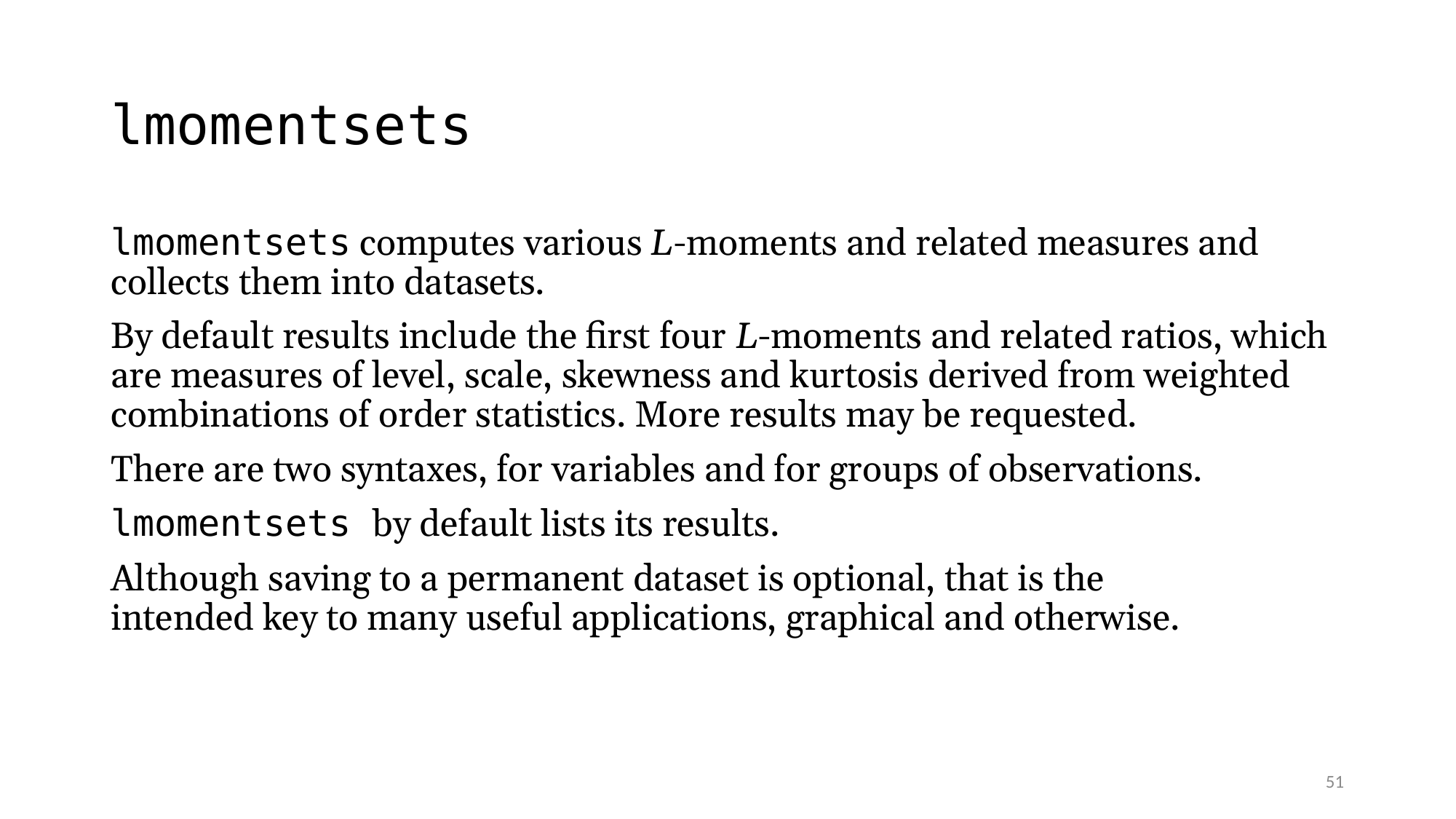

# lmomentsets
lmomentsets computes various L-moments and related measures and collects them into datasets.
By default results include the first four L-moments and related ratios, which are measures of level, scale, skewness and kurtosis derived from weighted combinations of order statistics. More results may be requested.
There are two syntaxes, for variables and for groups of observations.
lmomentsets by default lists its results.
Although saving to a permanent dataset is optional, that is the
intended key to many useful applications, graphical and otherwise.

51